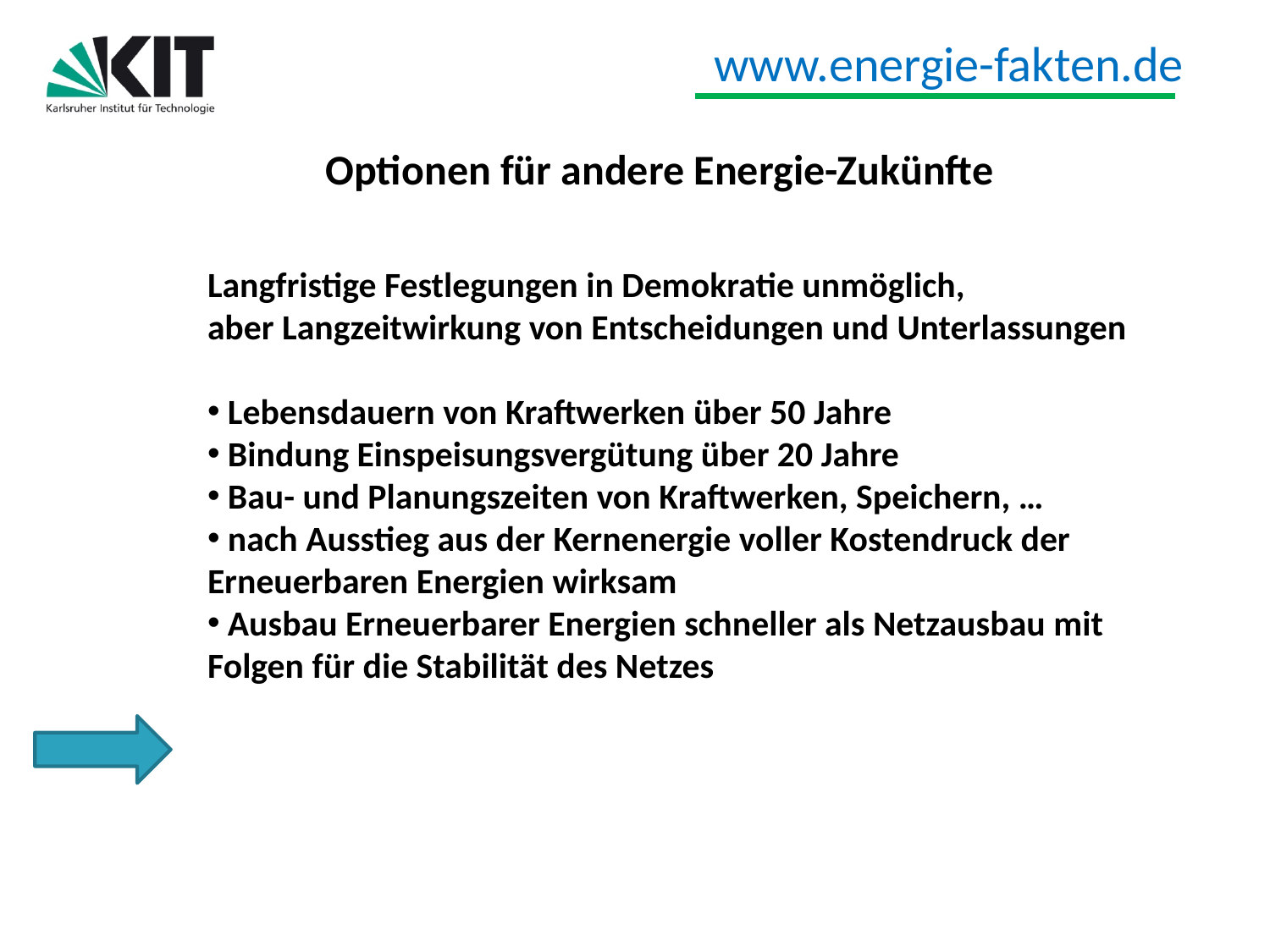

Optionen für andere Energie-Zukünfte
Langfristige Festlegungen in Demokratie unmöglich,
aber Langzeitwirkung von Entscheidungen und Unterlassungen

 Lebensdauern von Kraftwerken über 50 Jahre
 Bindung Einspeisungsvergütung über 20 Jahre
 Bau- und Planungszeiten von Kraftwerken, Speichern, …
 nach Ausstieg aus der Kernenergie voller Kostendruck der       Erneuerbaren Energien wirksam
 Ausbau Erneuerbarer Energien schneller als Netzausbau mit Folgen für die Stabilität des Netzes